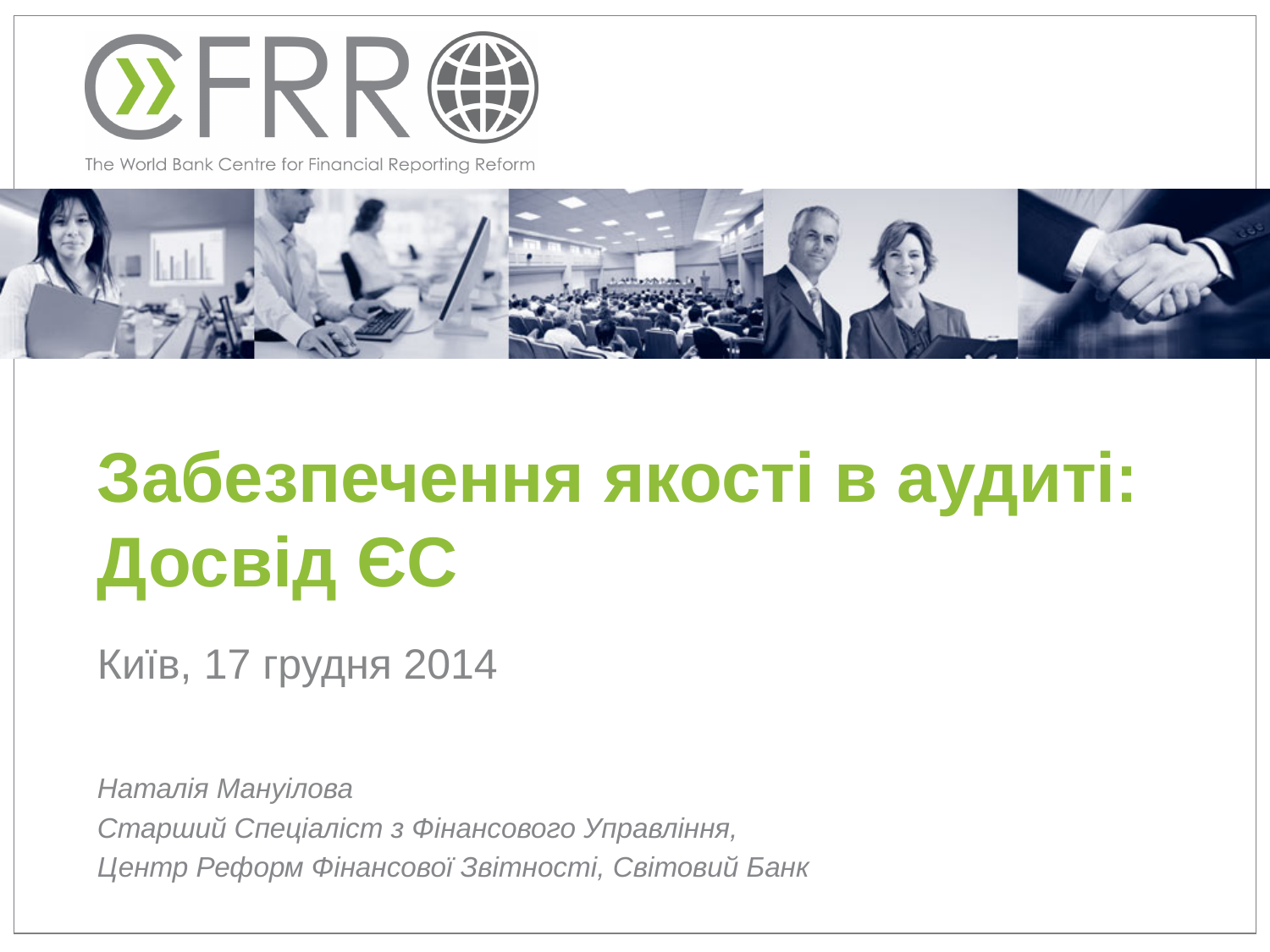

# Забезпечення якості в аудиті: Досвід ЄС
Київ, 17 грудня 2014
Наталія Мануілова
Старший Спеціаліст з Фінансового Управління,
Центр Реформ Фінансової Звітності, Світовий Банк